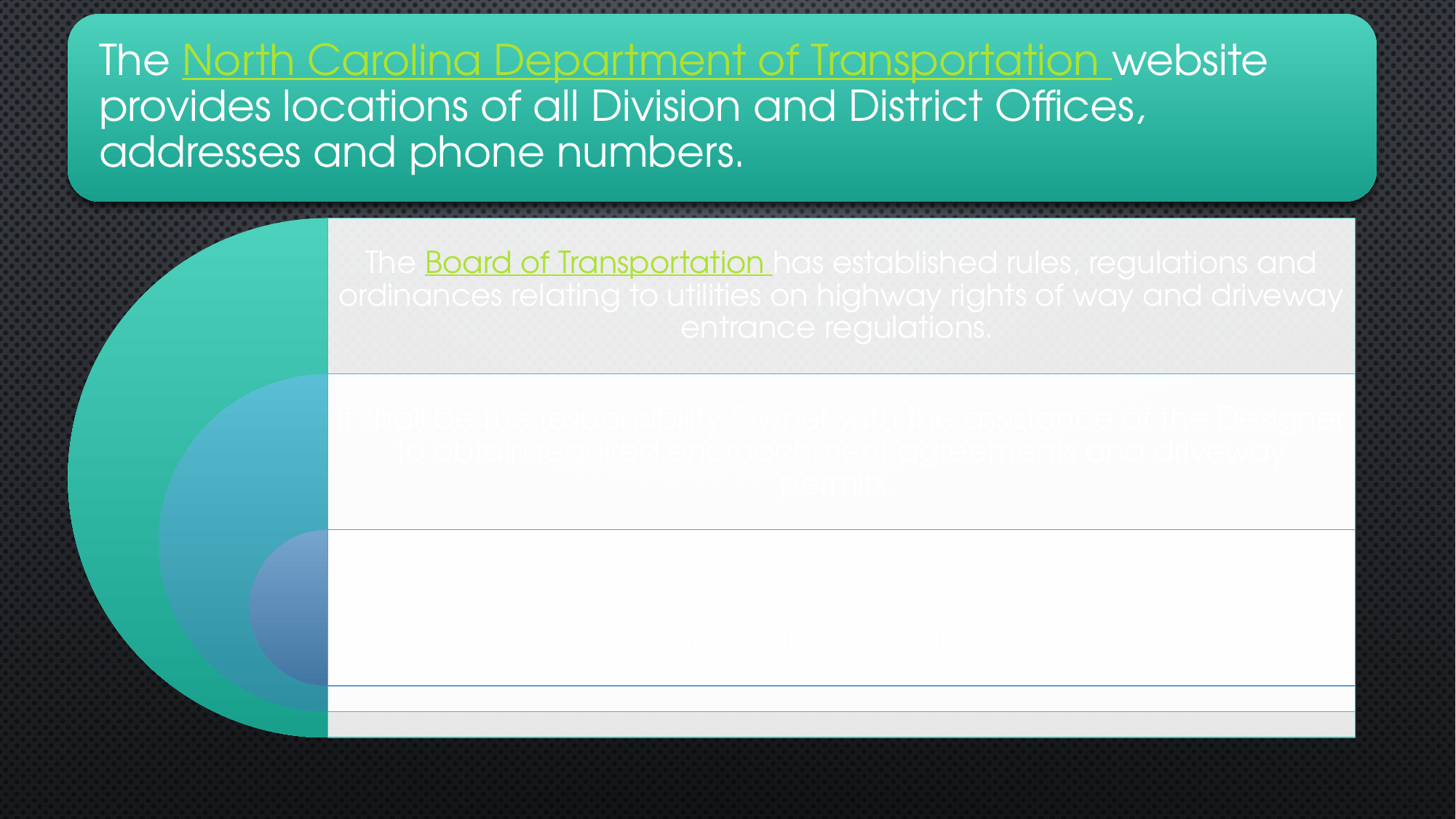

The North Carolina Department of Transportation website provides locations of all Division and District Offices, addresses and phone numbers.
The Board of Transportation has established rules, regulations and ordinances relating to utilities on highway rights of way and driveway entrance regulations.
It shall be the responsibility Owner with the assistance of the Designer to obtain required encroachment agreements and driveway permits.
Certification by the Designer that all such agreements and permits have been obtained shall be made to the State Construction Office before a bid date will be established. (GS 136-18)